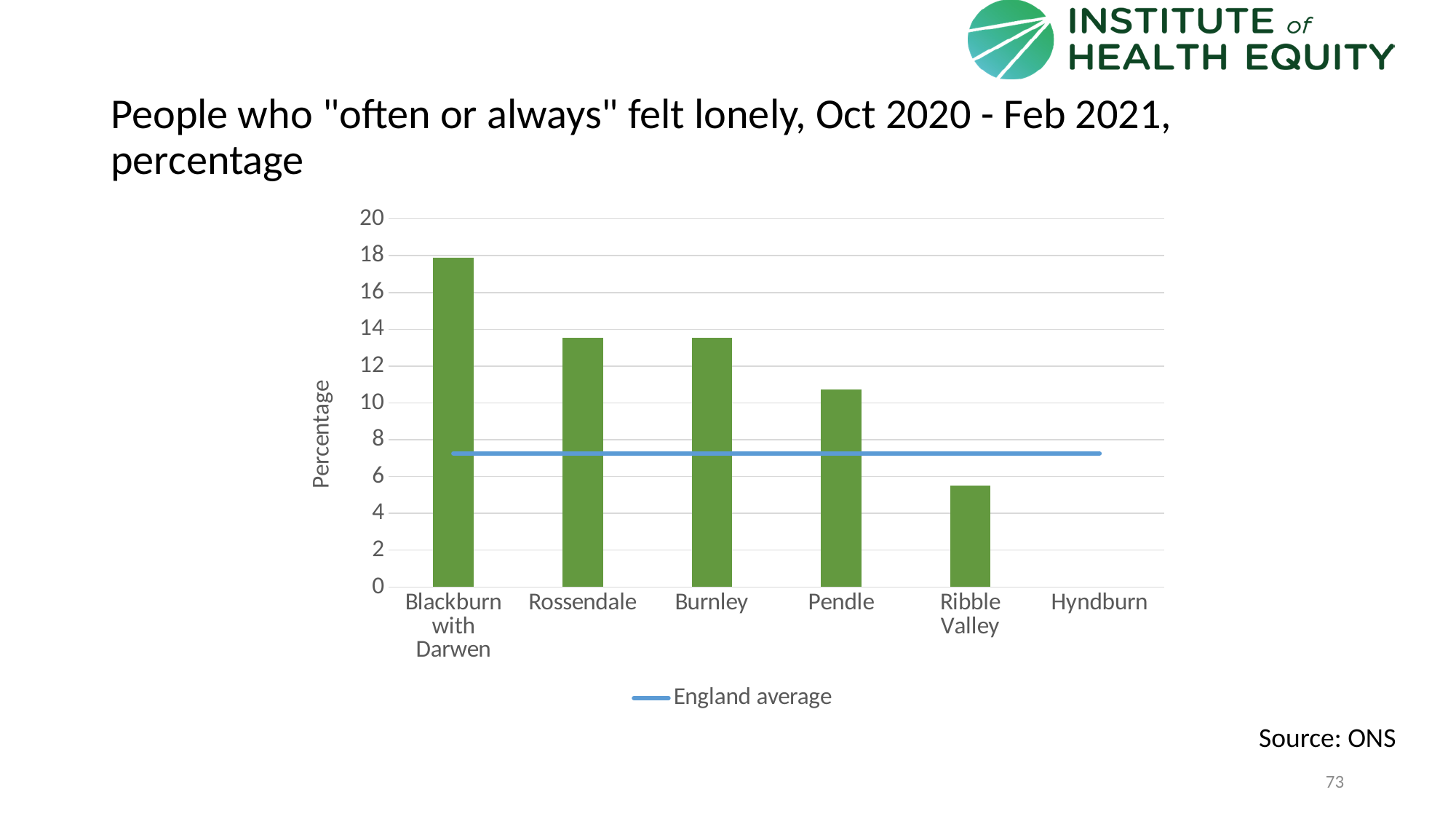

# People who "often or always" felt lonely, Oct 2020 - Feb 2021, percentage

### Chart

| Category |  | England average |
|---|---|---|
| Blackburn with Darwen | 17.9 | 7.26 |
| Rossendale | 13.53 | 7.26 |
| Burnley | 13.53 | 7.26 |
| Pendle | 10.75 | 7.26 |
| Ribble Valley | 5.5 | 7.26 |
| Hyndburn | None | 7.26 |
Source: ONS
73